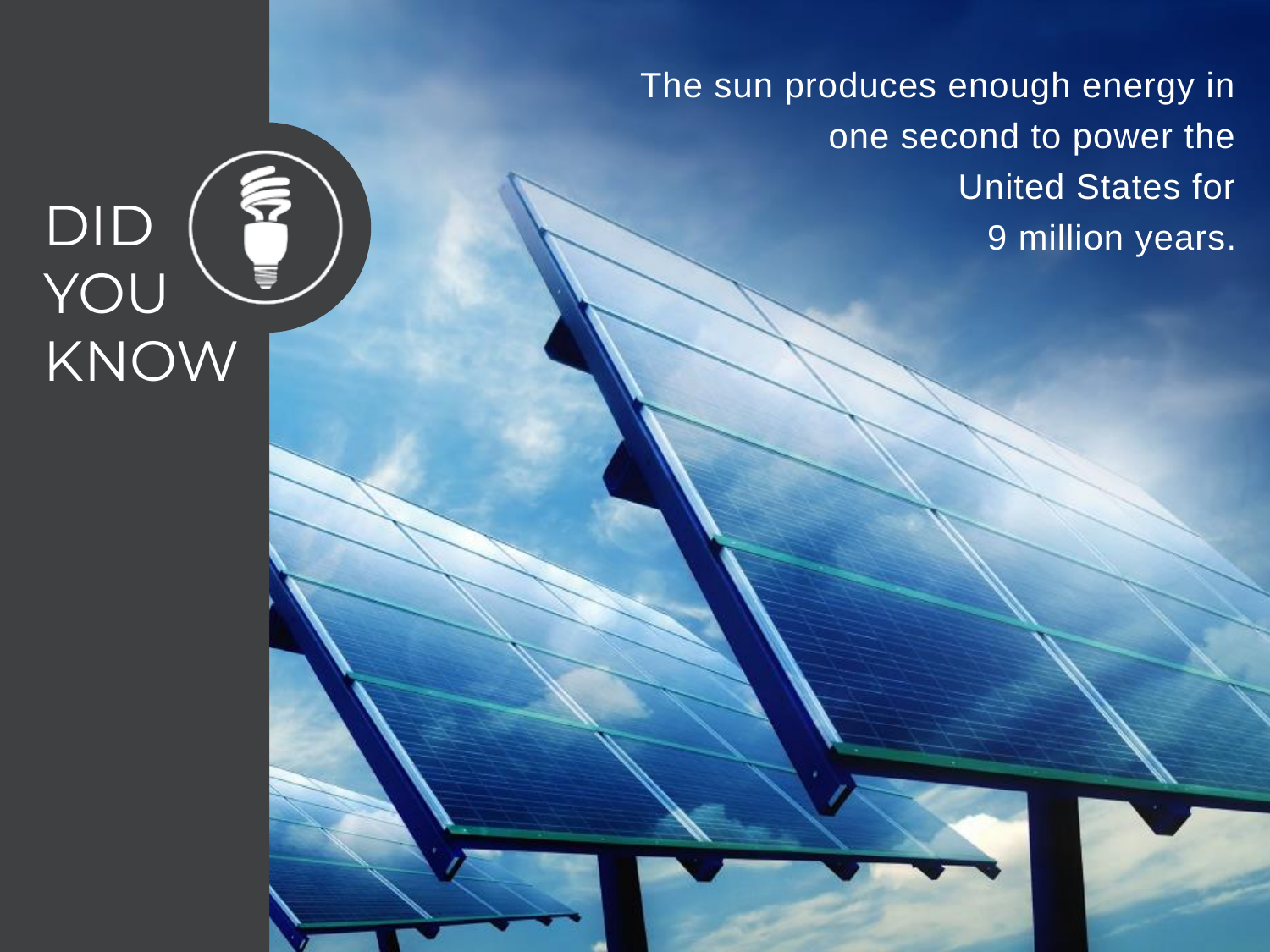

The sun produces enough energy in
one second to power the
United States for
9 million years.